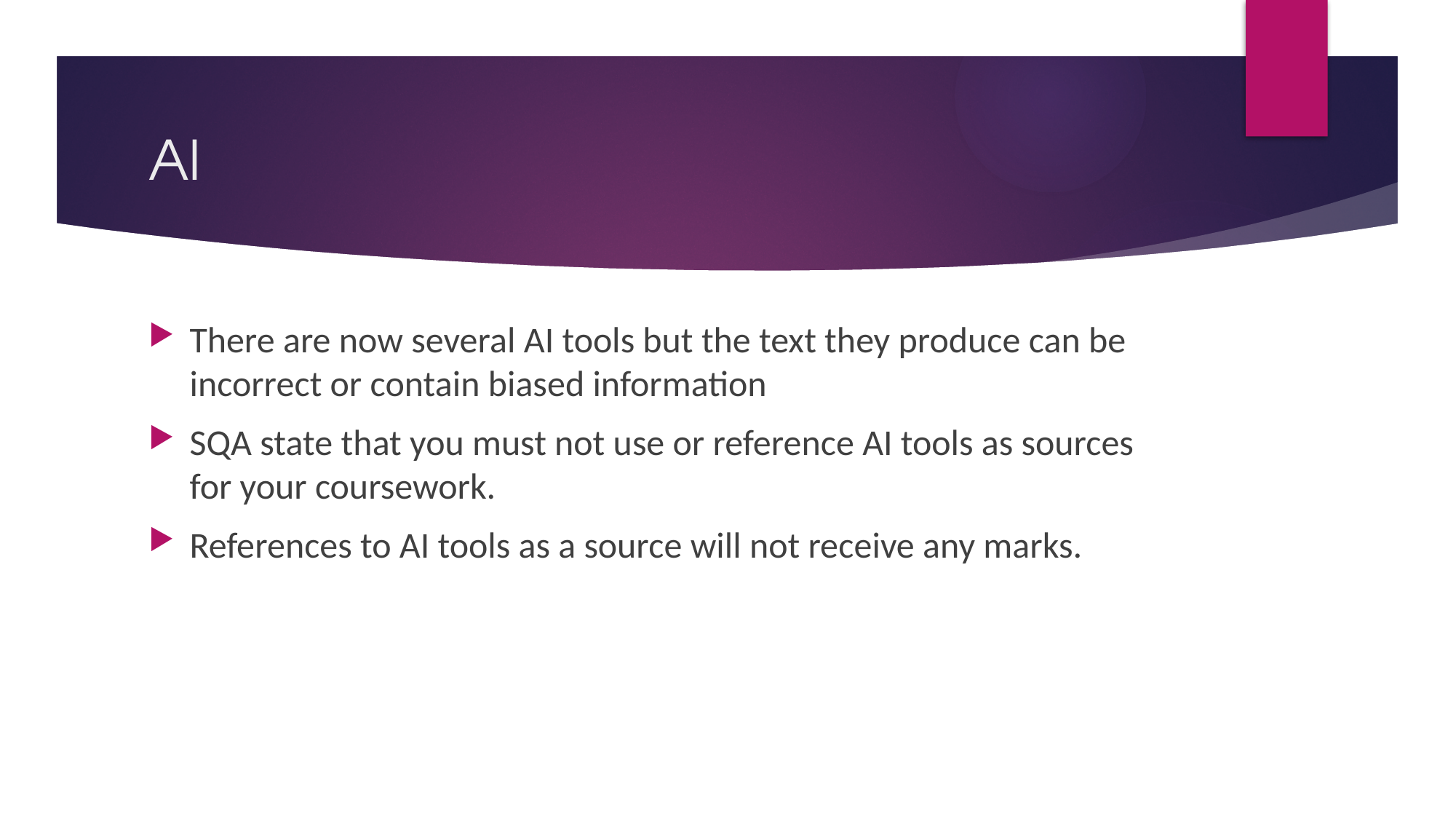

# AI
There are now several AI tools but the text they produce can be incorrect or contain biased information
SQA state that you must not use or reference AI tools as sources for your coursework.
References to AI tools as a source will not receive any marks.